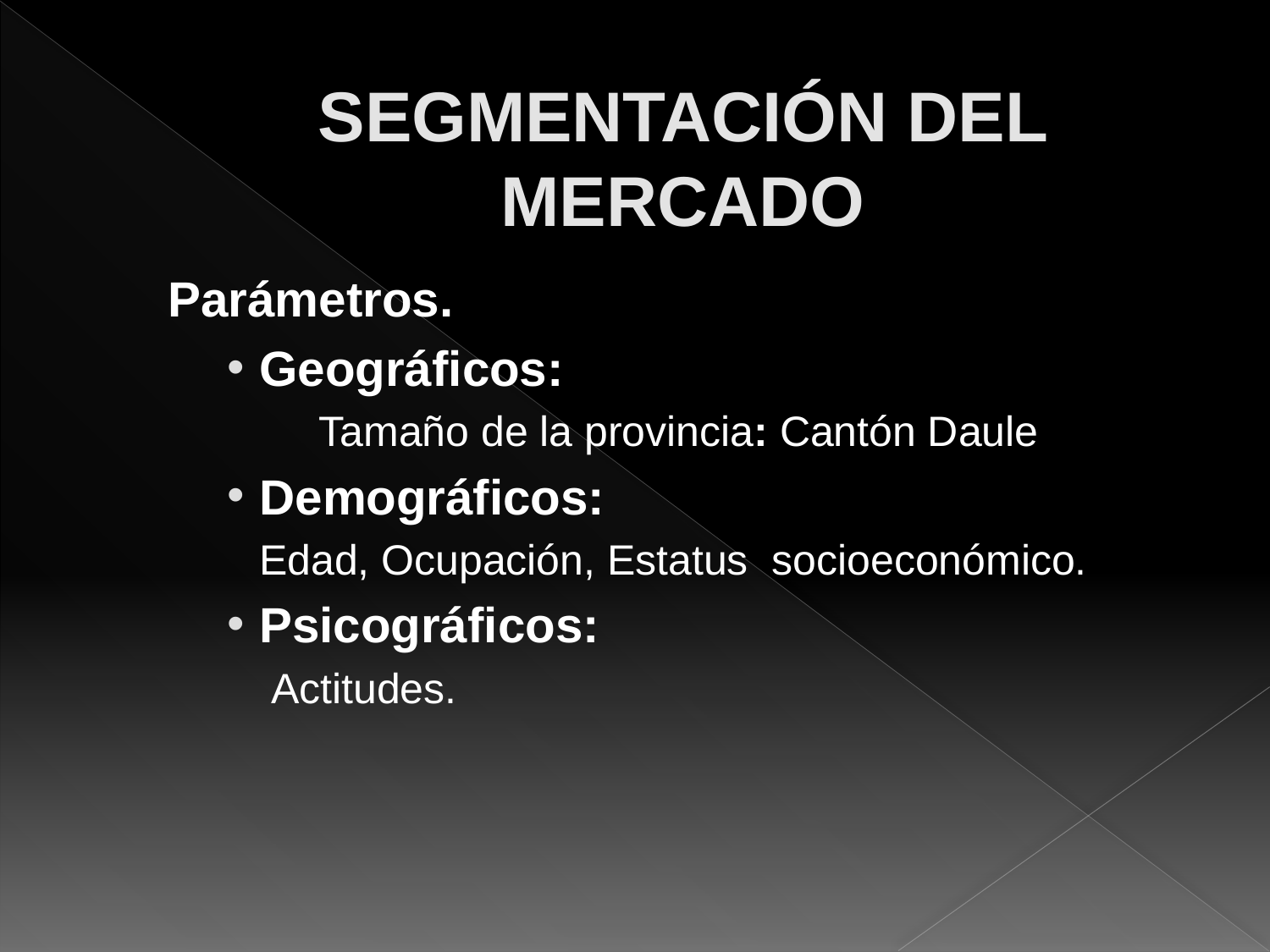

# SEGMENTACIÓN DEL MERCADO
	Parámetros.
Geográficos:
         	  Tamaño de la provincia: Cantón Daule
Demográficos:
	Edad, Ocupación, Estatus  socioeconómico.
Psicográficos:
	 Actitudes.